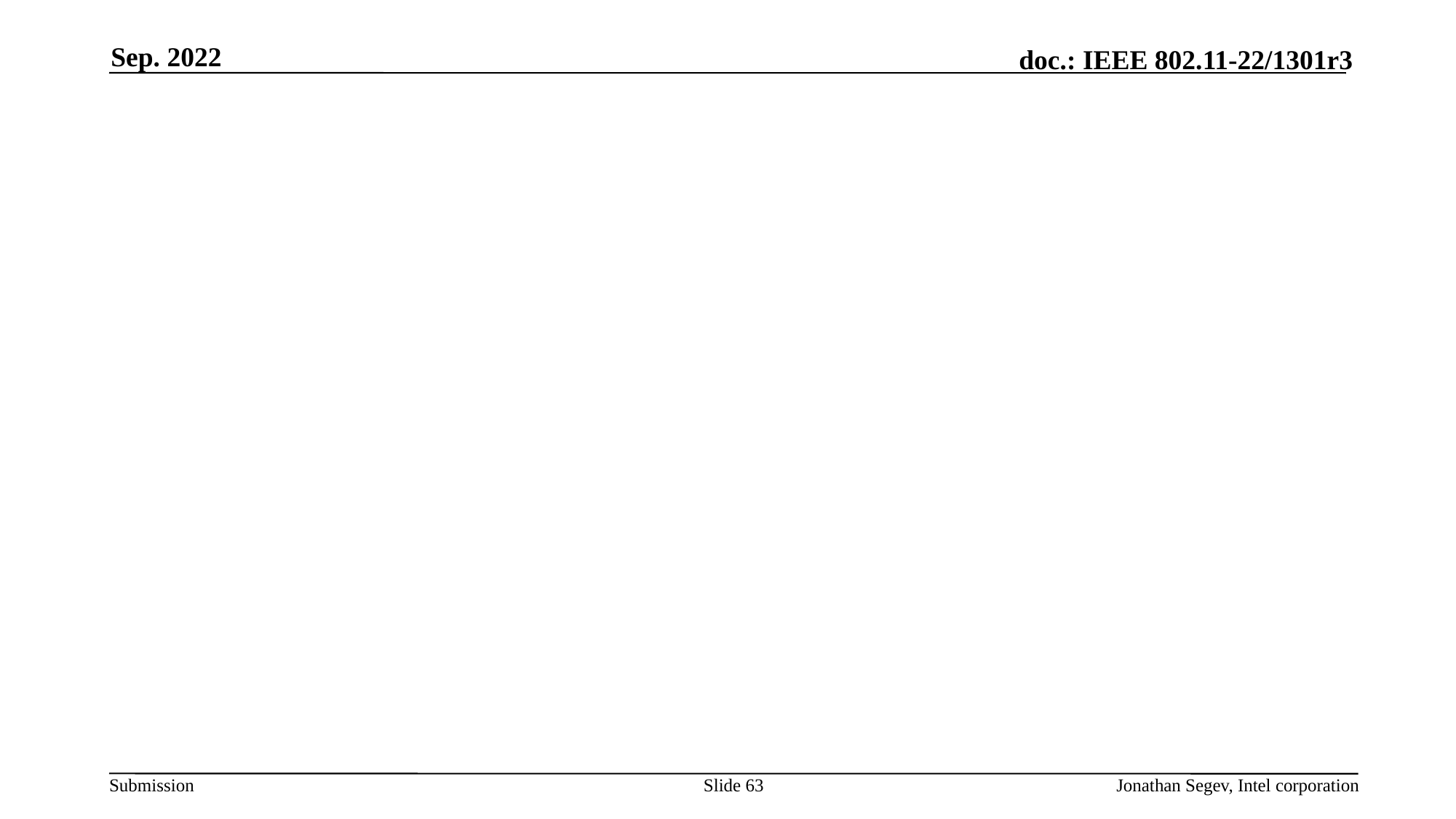

Sep. 2022
#

Slide 63
Jonathan Segev, Intel corporation